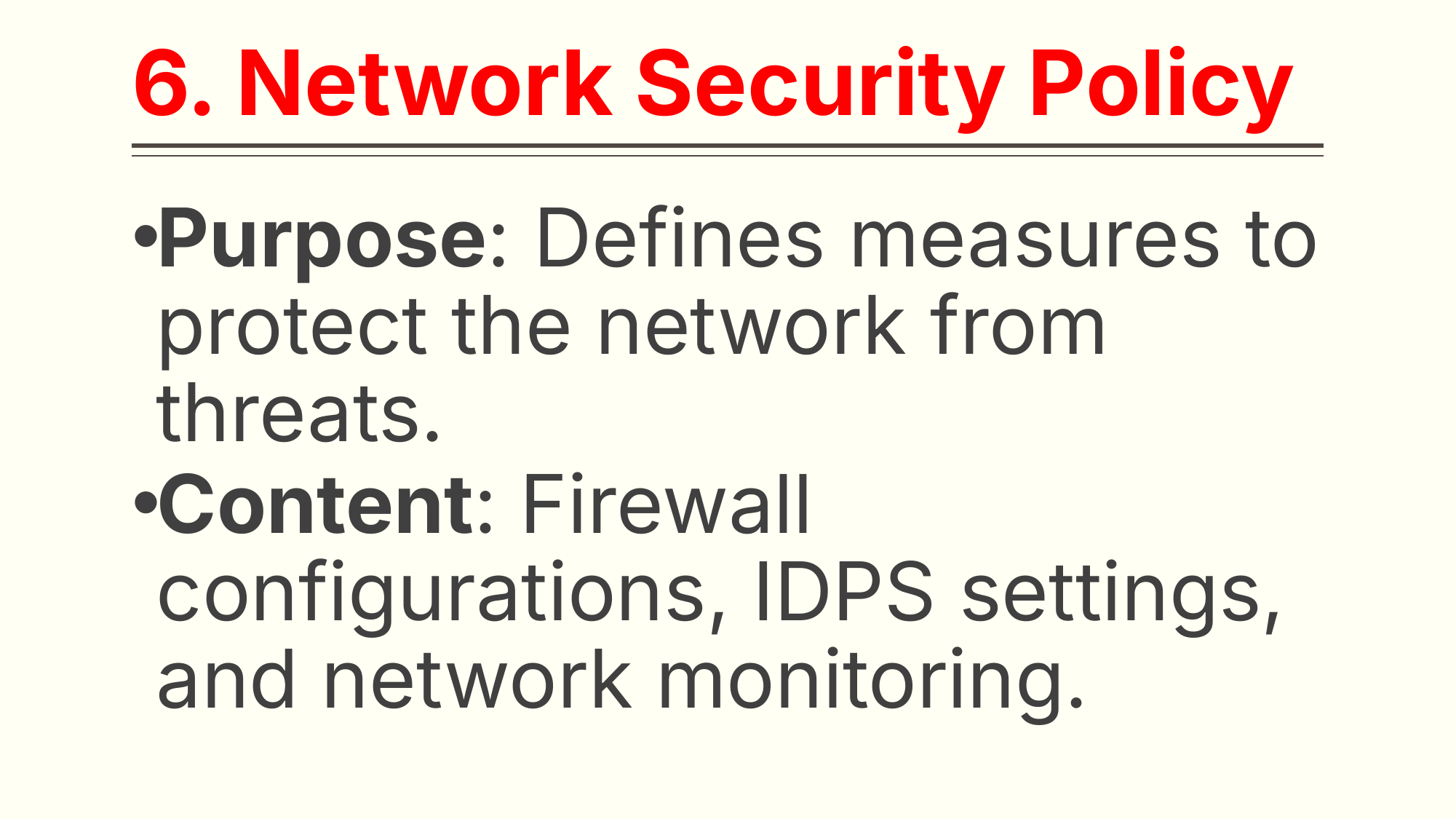

# 6. Network Security Policy
Purpose: Defines measures to protect the network from threats.
Content: Firewall configurations, IDPS settings, and network monitoring.